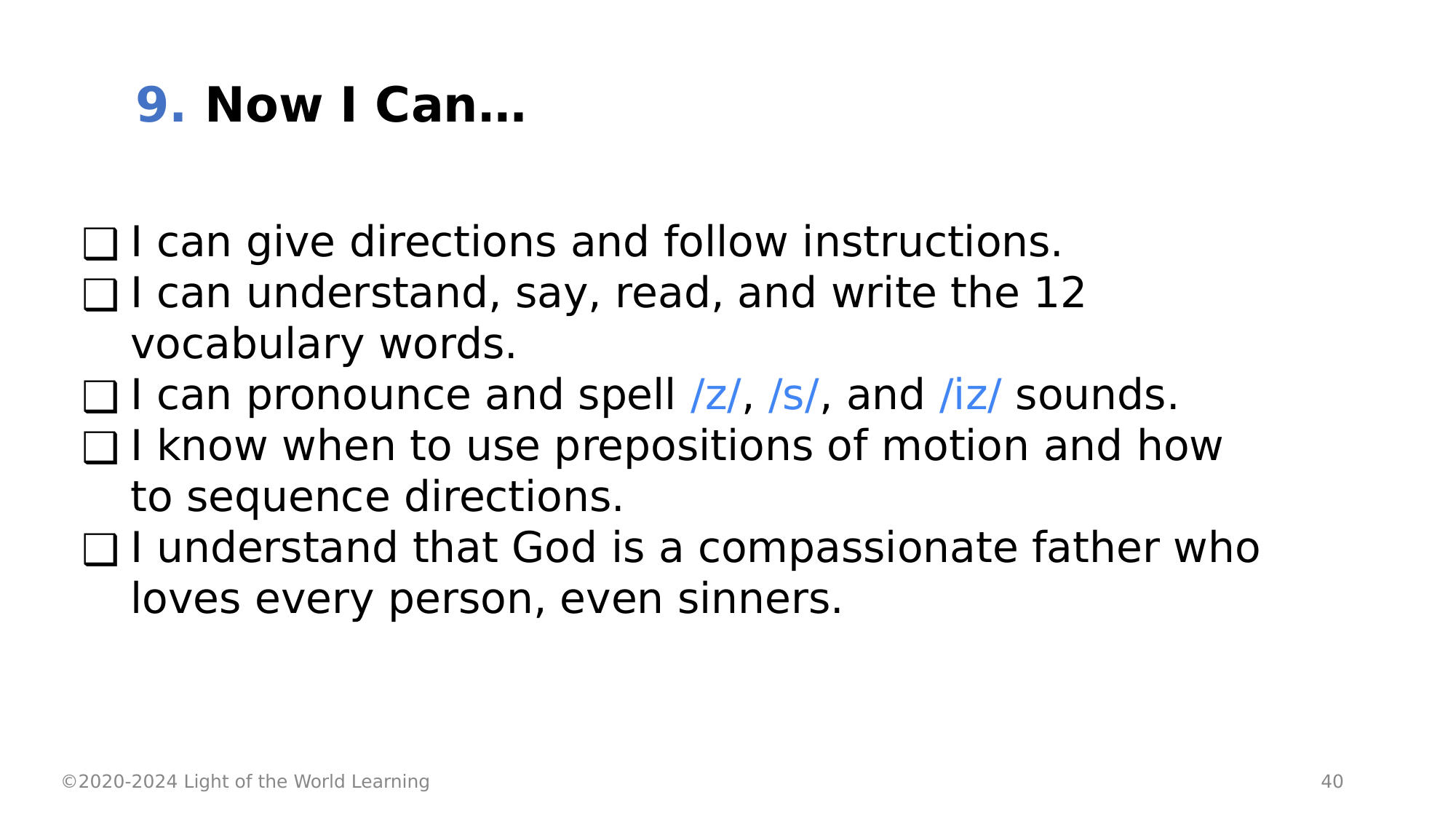

9. Now I Can…
I can give directions and follow instructions.
I can understand, say, read, and write the 12 vocabulary words.
I can pronounce and spell /z/, /s/, and /iz/ sounds.
I know when to use prepositions of motion and how to sequence directions.
I understand that God is a compassionate father who loves every person, even sinners.
©2020-2024 Light of the World Learning
40